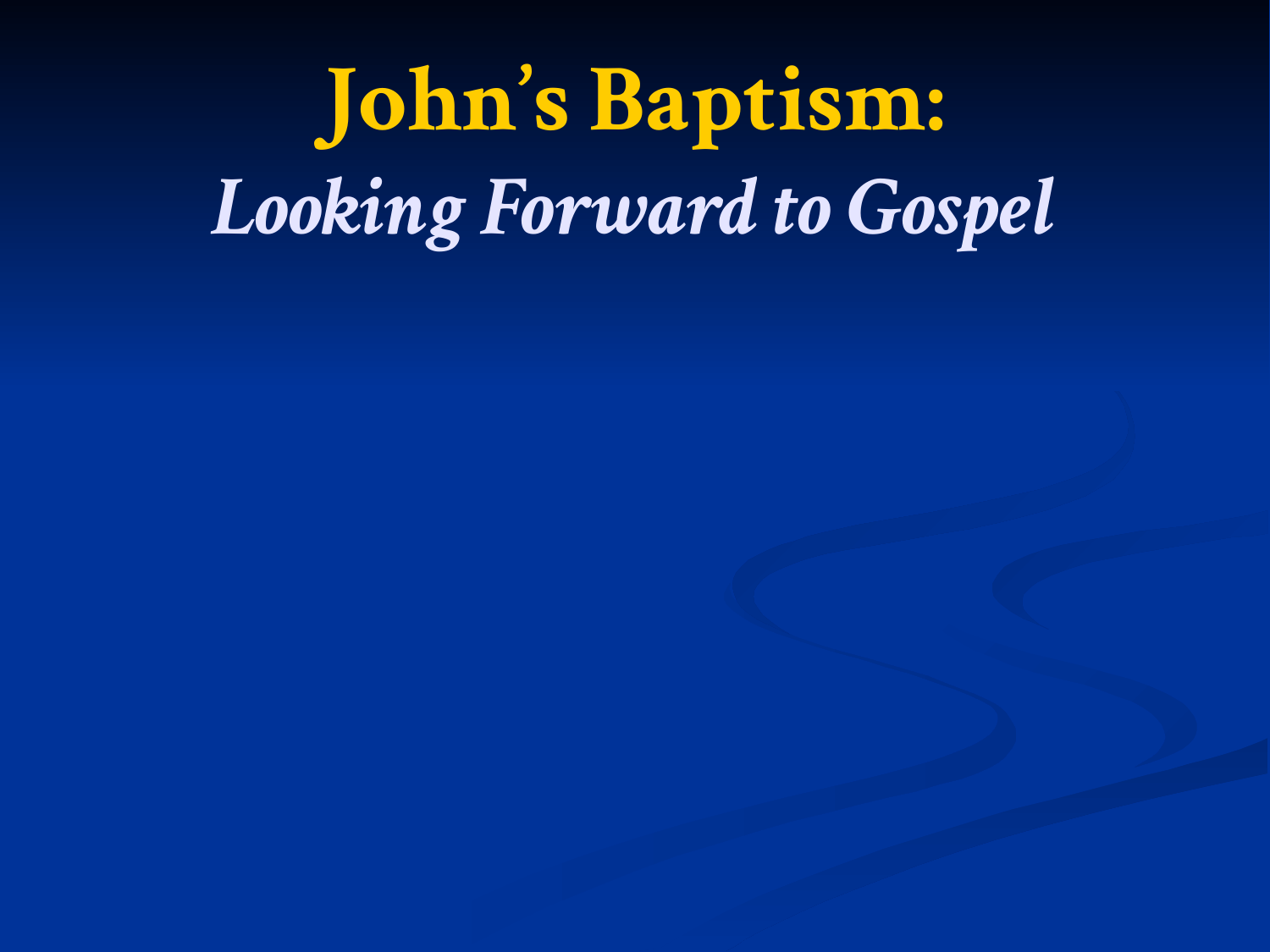

# John’s Baptism: Looking Forward to Gospel